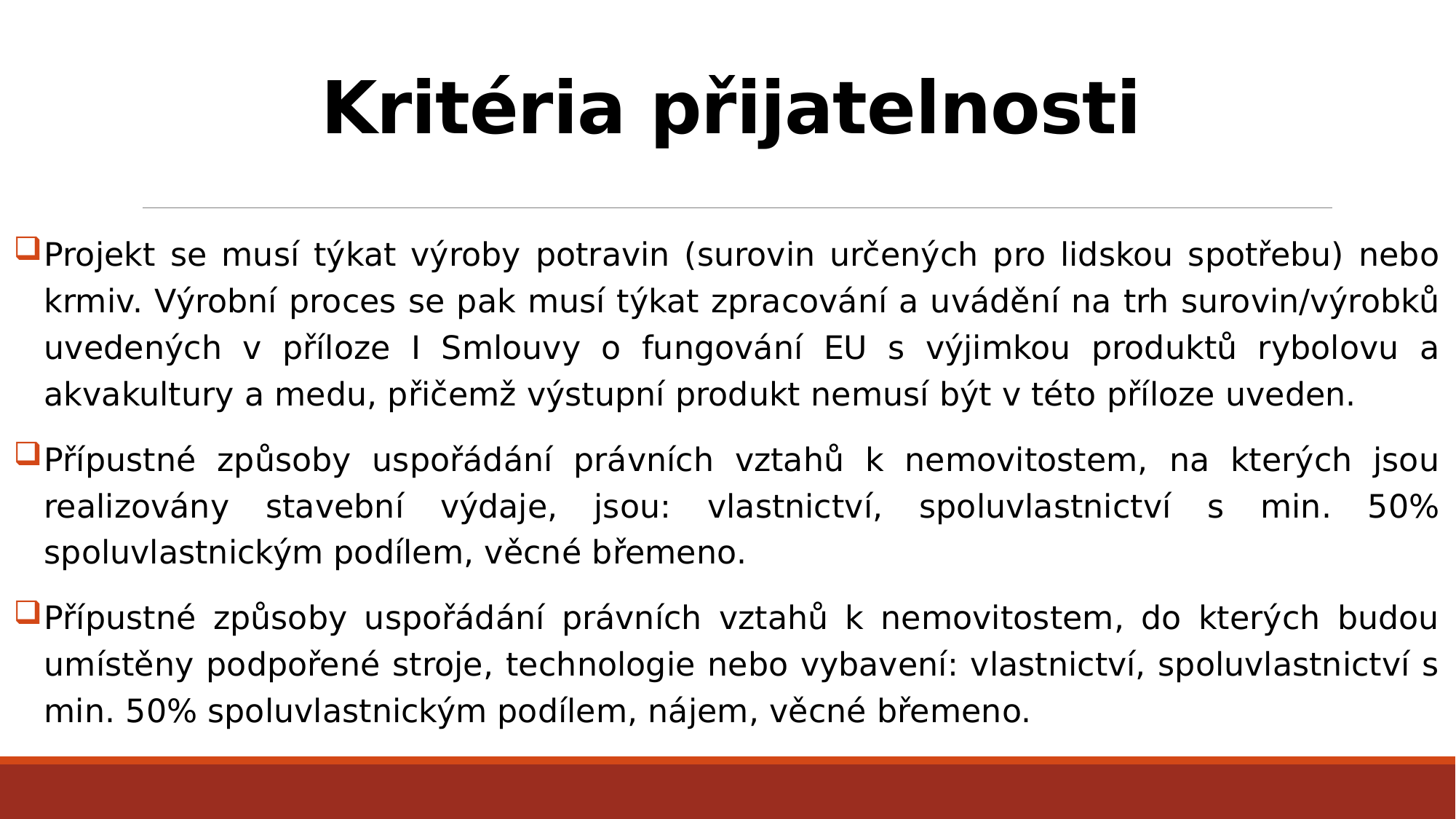

# Kritéria přijatelnosti
Projekt se musí týkat výroby potravin (surovin určených pro lidskou spotřebu) nebo krmiv. Výrobní proces se pak musí týkat zpracování a uvádění na trh surovin/výrobků uvedených v příloze I Smlouvy o fungování EU s výjimkou produktů rybolovu a akvakultury a medu, přičemž výstupní produkt nemusí být v této příloze uveden.
Přípustné způsoby uspořádání právních vztahů k nemovitostem, na kterých jsou realizovány stavební výdaje, jsou: vlastnictví, spoluvlastnictví s min. 50% spoluvlastnickým podílem, věcné břemeno.
Přípustné způsoby uspořádání právních vztahů k nemovitostem, do kterých budou umístěny podpořené stroje, technologie nebo vybavení: vlastnictví, spoluvlastnictví s min. 50% spoluvlastnickým podílem, nájem, věcné břemeno.